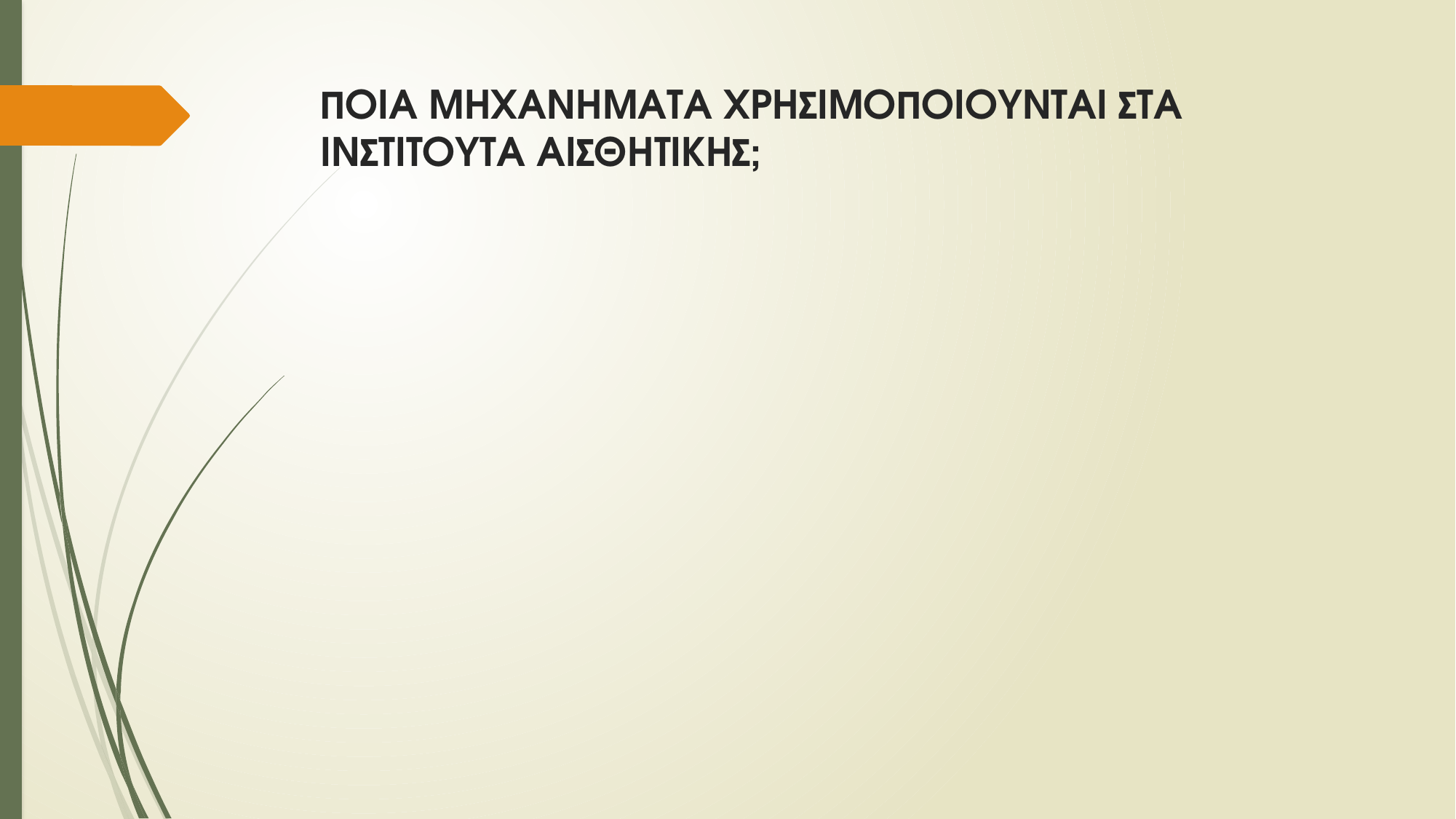

# ΠΟΙΑ ΜΗΧΑΝΗΜΑΤΑ ΧΡΗΣΙΜΟΠΟΙΟΥΝΤΑΙ ΣΤΑ ΙΝΣΤΙΤΟΥΤΑ ΑΙΣΘΗΤΙΚΗΣ;